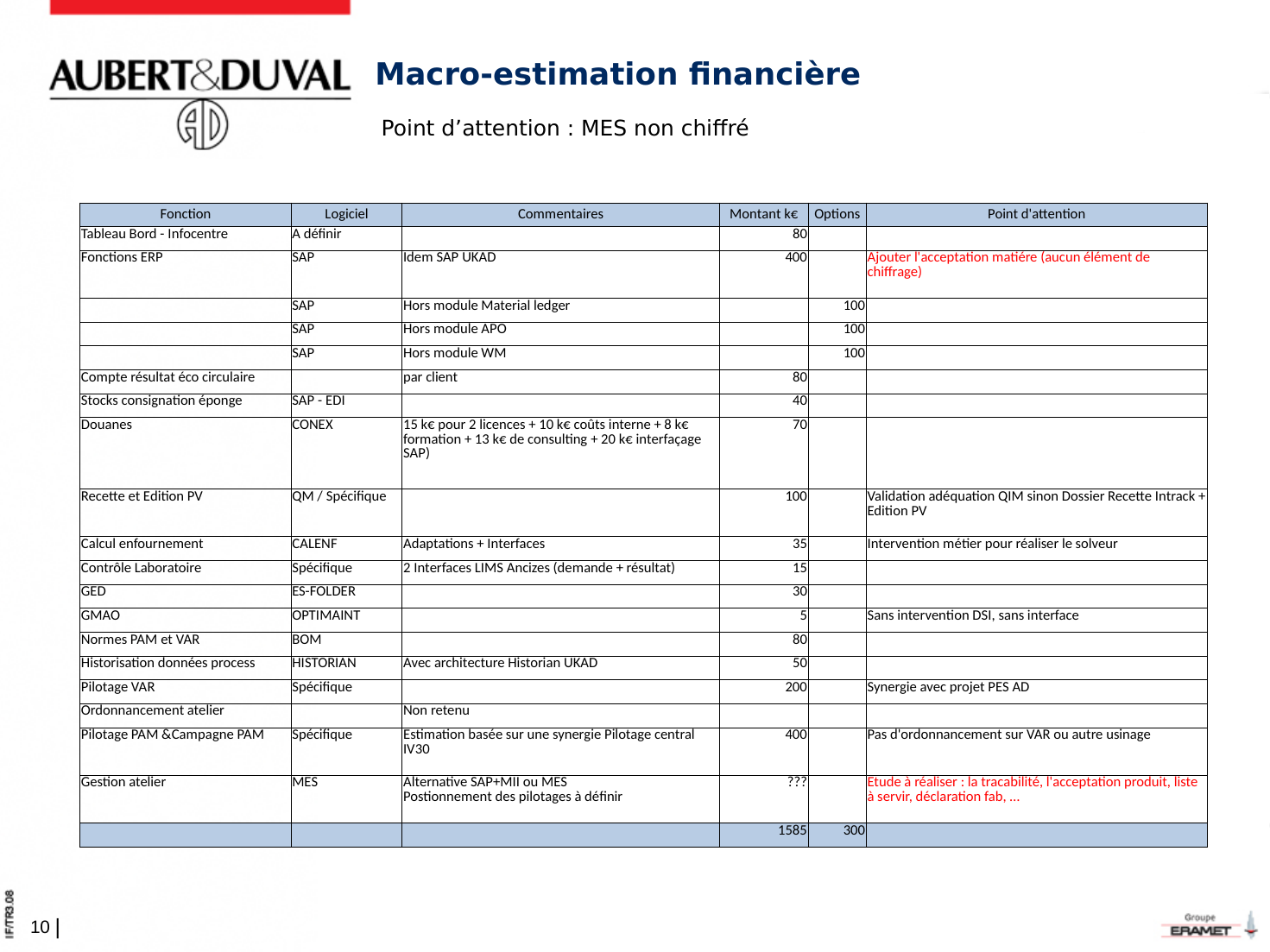

# Macro-estimation financière
Point d’attention : MES non chiffré
| Fonction | Logiciel | Commentaires | Montant k€ | Options | Point d'attention |
| --- | --- | --- | --- | --- | --- |
| Tableau Bord - Infocentre | A définir |  | 80 |  |  |
| Fonctions ERP | SAP | Idem SAP UKAD | 400 |  | Ajouter l'acceptation matiére (aucun élément de chiffrage) |
|  | SAP | Hors module Material ledger |  | 100 |  |
|  | SAP | Hors module APO |  | 100 |  |
|  | SAP | Hors module WM |  | 100 |  |
| Compte résultat éco circulaire |  | par client | 80 |  |  |
| Stocks consignation éponge | SAP - EDI |  | 40 |  |  |
| Douanes | CONEX | 15 k€ pour 2 licences + 10 k€ coûts interne + 8 k€ formation + 13 k€ de consulting + 20 k€ interfaçage SAP) | 70 |  |  |
| Recette et Edition PV | QM / Spécifique |  | 100 |  | Validation adéquation QIM sinon Dossier Recette Intrack + Edition PV |
| Calcul enfournement | CALENF | Adaptations + Interfaces | 35 |  | Intervention métier pour réaliser le solveur |
| Contrôle Laboratoire | Spécifique | 2 Interfaces LIMS Ancizes (demande + résultat) | 15 |  |  |
| GED | ES-FOLDER |  | 30 |  |  |
| GMAO | OPTIMAINT |  | 5 |  | Sans intervention DSI, sans interface |
| Normes PAM et VAR | BOM |  | 80 |  |  |
| Historisation données process | HISTORIAN | Avec architecture Historian UKAD | 50 |  |  |
| Pilotage VAR | Spécifique |  | 200 |  | Synergie avec projet PES AD |
| Ordonnancement atelier |  | Non retenu |  |  |  |
| Pilotage PAM &Campagne PAM | Spécifique | Estimation basée sur une synergie Pilotage central IV30 | 400 |  | Pas d'ordonnancement sur VAR ou autre usinage |
| Gestion atelier | MES | Alternative SAP+MII ou MES Postionnement des pilotages à définir | ??? |  | Etude à réaliser : la tracabilité, l'acceptation produit, liste à servir, déclaration fab, … |
|  |  |  | 1585 | 300 |  |
10